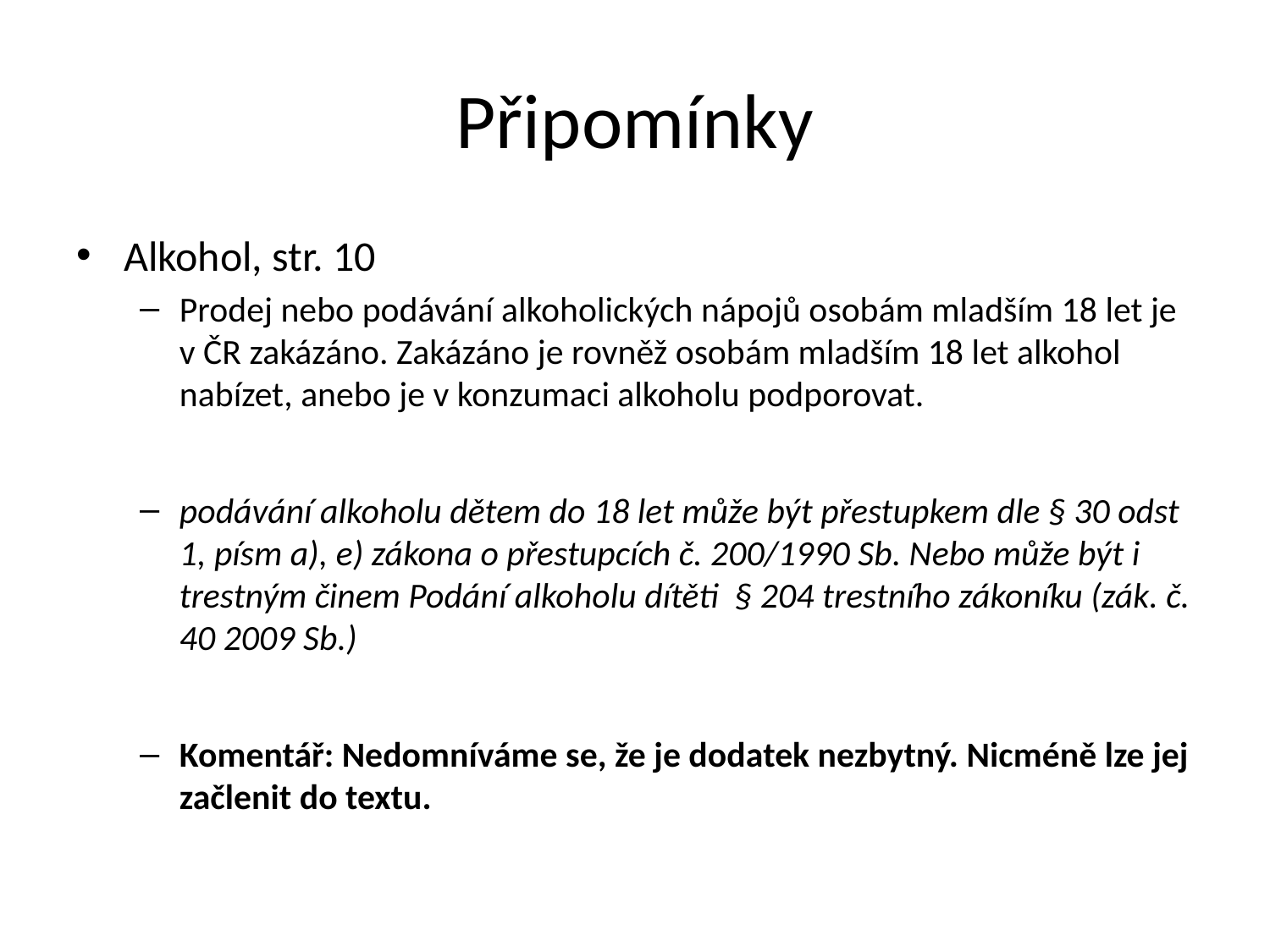

# Připomínky
Alkohol, str. 10
Prodej nebo podávání alkoholických nápojů osobám mladším 18 let je v ČR zakázáno. Zakázáno je rovněž osobám mladším 18 let alkohol nabízet, anebo je v konzumaci alkoholu podporovat.

podávání alkoholu dětem do 18 let může být přestupkem dle § 30 odst 1, písm a), e) zákona o přestupcích č. 200/1990 Sb. Nebo může být i trestným činem Podání alkoholu dítěti  § 204 trestního zákoníku (zák. č. 40 2009 Sb.)

Komentář: Nedomníváme se, že je dodatek nezbytný. Nicméně lze jej začlenit do textu.